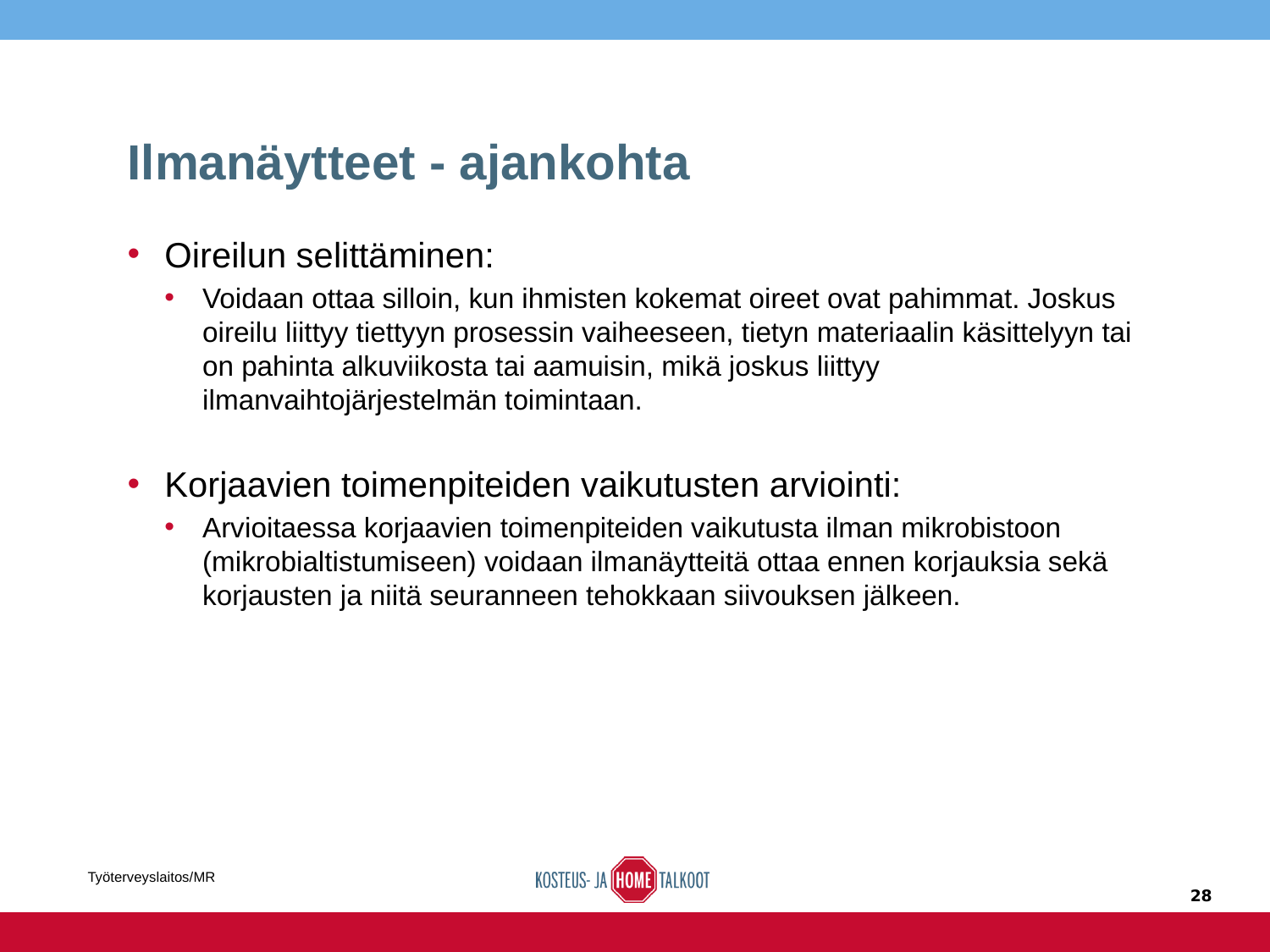

# Ilmanäytteet - ajankohta
Oireilun selittäminen:
Voidaan ottaa silloin, kun ihmisten kokemat oireet ovat pahimmat. Joskus oireilu liittyy tiettyyn prosessin vaiheeseen, tietyn materiaalin käsittelyyn tai on pahinta alkuviikosta tai aamuisin, mikä joskus liittyy ilmanvaihtojärjestelmän toimintaan.

Korjaavien toimenpiteiden vaikutusten arviointi:
Arvioitaessa korjaavien toimenpiteiden vaikutusta ilman mikrobistoon (mikrobialtistumiseen) voidaan ilmanäytteitä ottaa ennen korjauksia sekä korjausten ja niitä seuranneen tehokkaan siivouksen jälkeen.

Työterveyslaitos/MR
28